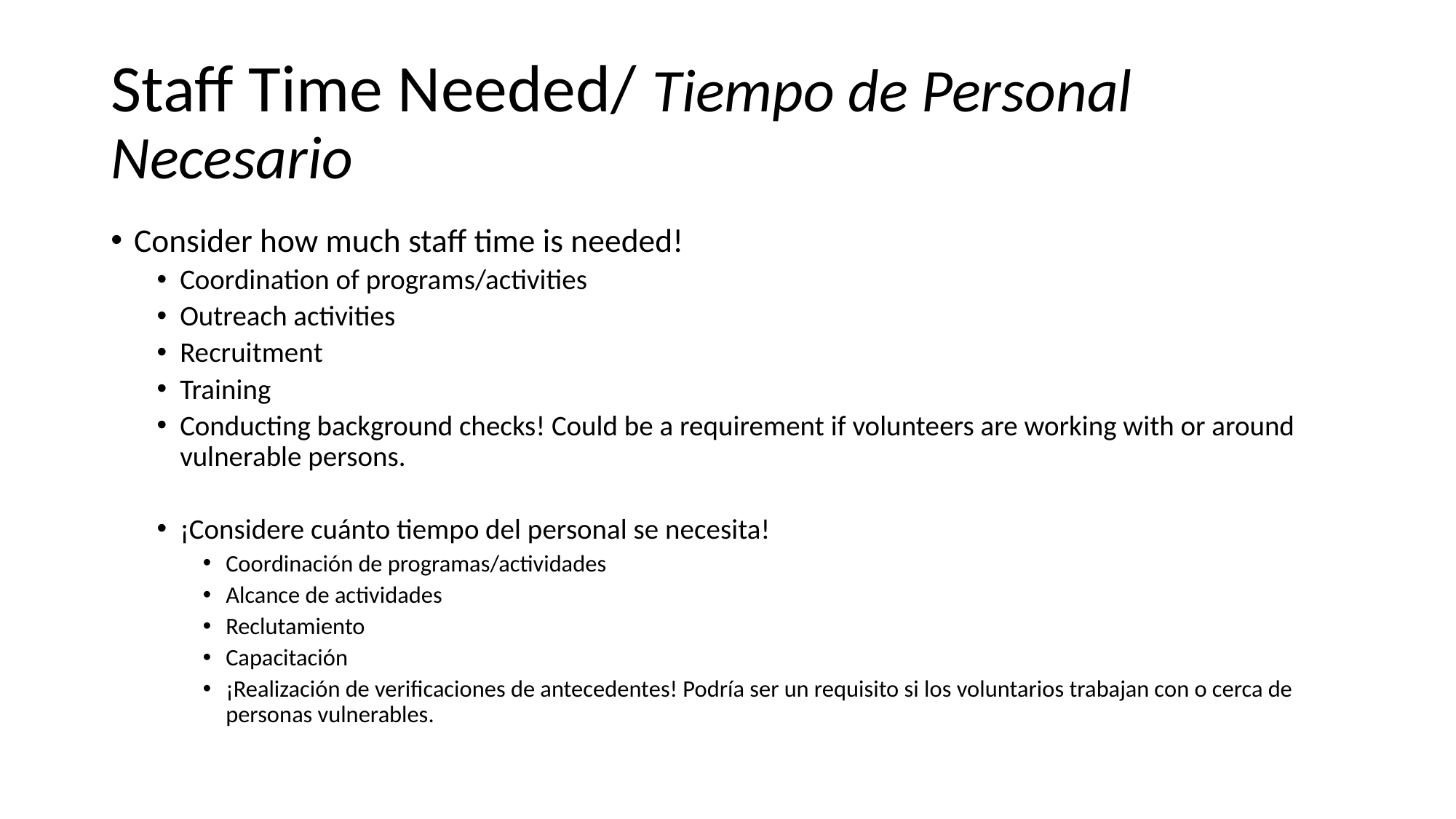

# Staff Time Needed/ Tiempo de Personal Necesario
Consider how much staff time is needed!
Coordination of programs/activities
Outreach activities
Recruitment
Training
Conducting background checks! Could be a requirement if volunteers are working with or around vulnerable persons.

¡Considere cuánto tiempo del personal se necesita!
Coordinación de programas/actividades
Alcance de actividades
Reclutamiento
Capacitación
¡Realización de verificaciones de antecedentes! Podría ser un requisito si los voluntarios trabajan con o cerca de personas vulnerables.